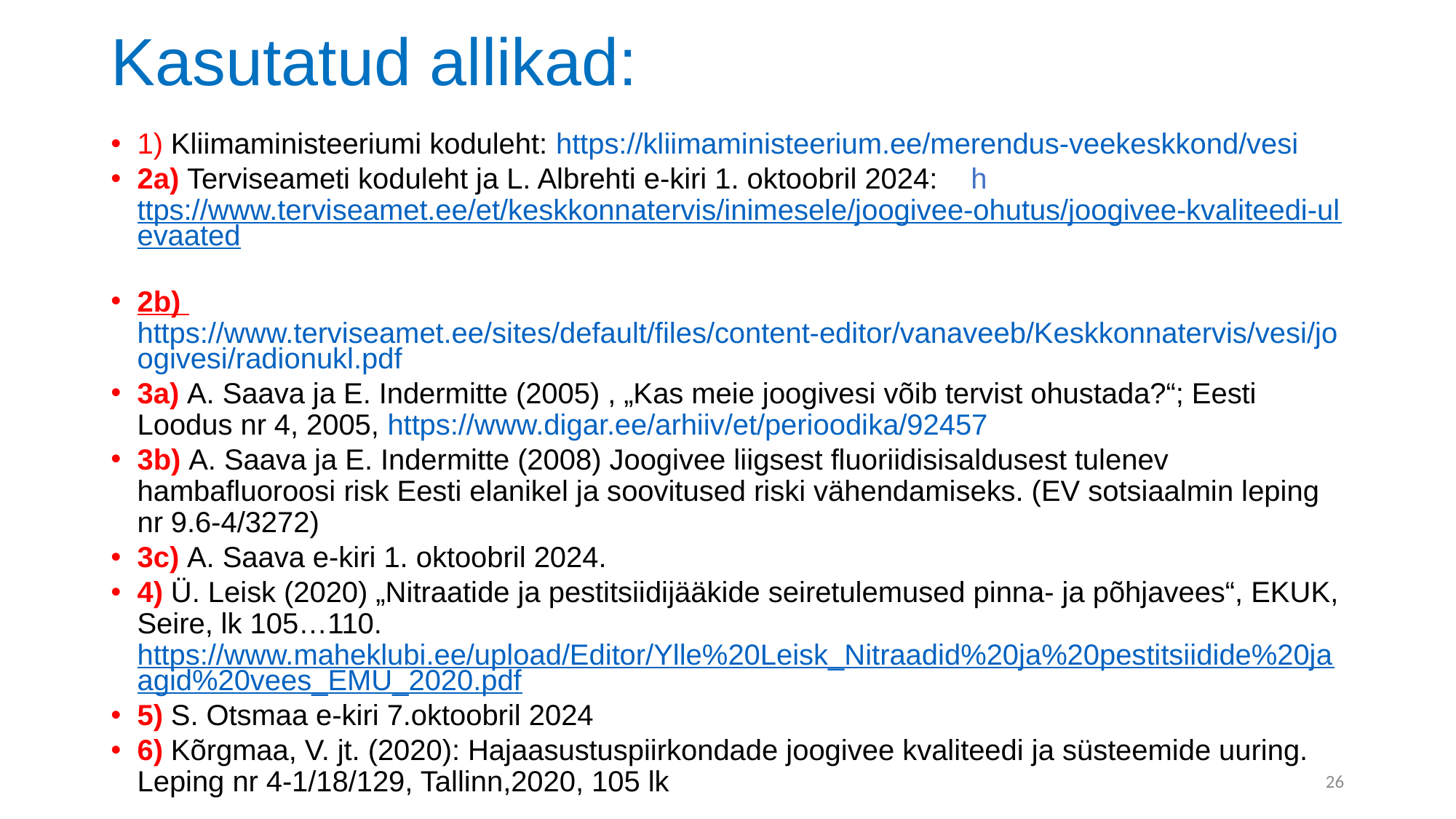

# Kasutatud allikad:

1) Kliimaministeeriumi koduleht: https://kliimaministeerium.ee/merendus-veekeskkond/vesi
2a) Terviseameti koduleht ja L. Albrehti e-kiri 1. oktoobril 2024:    https://www.terviseamet.ee/et/keskkonnatervis/inimesele/joogivee-ohutus/joogivee-kvaliteedi-ulevaated
2b) https://www.terviseamet.ee/sites/default/files/content-editor/vanaveeb/Keskkonnatervis/vesi/joogivesi/radionukl.pdf
3a) A. Saava ja E. Indermitte (2005) , „Kas meie joogivesi võib tervist ohustada?“; Eesti Loodus nr 4, 2005, https://www.digar.ee/arhiiv/et/perioodika/92457
3b) A. Saava ja E. Indermitte (2008) Joogivee liigsest fluoriidisisaldusest tulenev hambafluoroosi risk Eesti elanikel ja soovitused riski vähendamiseks. (EV sotsiaalmin leping nr 9.6-4/3272)
3c) A. Saava e-kiri 1. oktoobril 2024.
4) Ü. Leisk (2020) „Nitraatide ja pestitsiidijääkide seiretulemused pinna- ja põhjavees“, EKUK, Seire, lk 105…110. https://www.maheklubi.ee/upload/Editor/Ylle%20Leisk_Nitraadid%20ja%20pestitsiidide%20jaagid%20vees_EMU_2020.pdf
5) S. Otsmaa e-kiri 7.oktoobril 2024
6) Kõrgmaa, V. jt. (2020): Hajaasustuspiirkondade joogivee kvaliteedi ja süsteemide uuring. Leping nr 4-1/18/129, Tallinn,2020, 105 lk
26